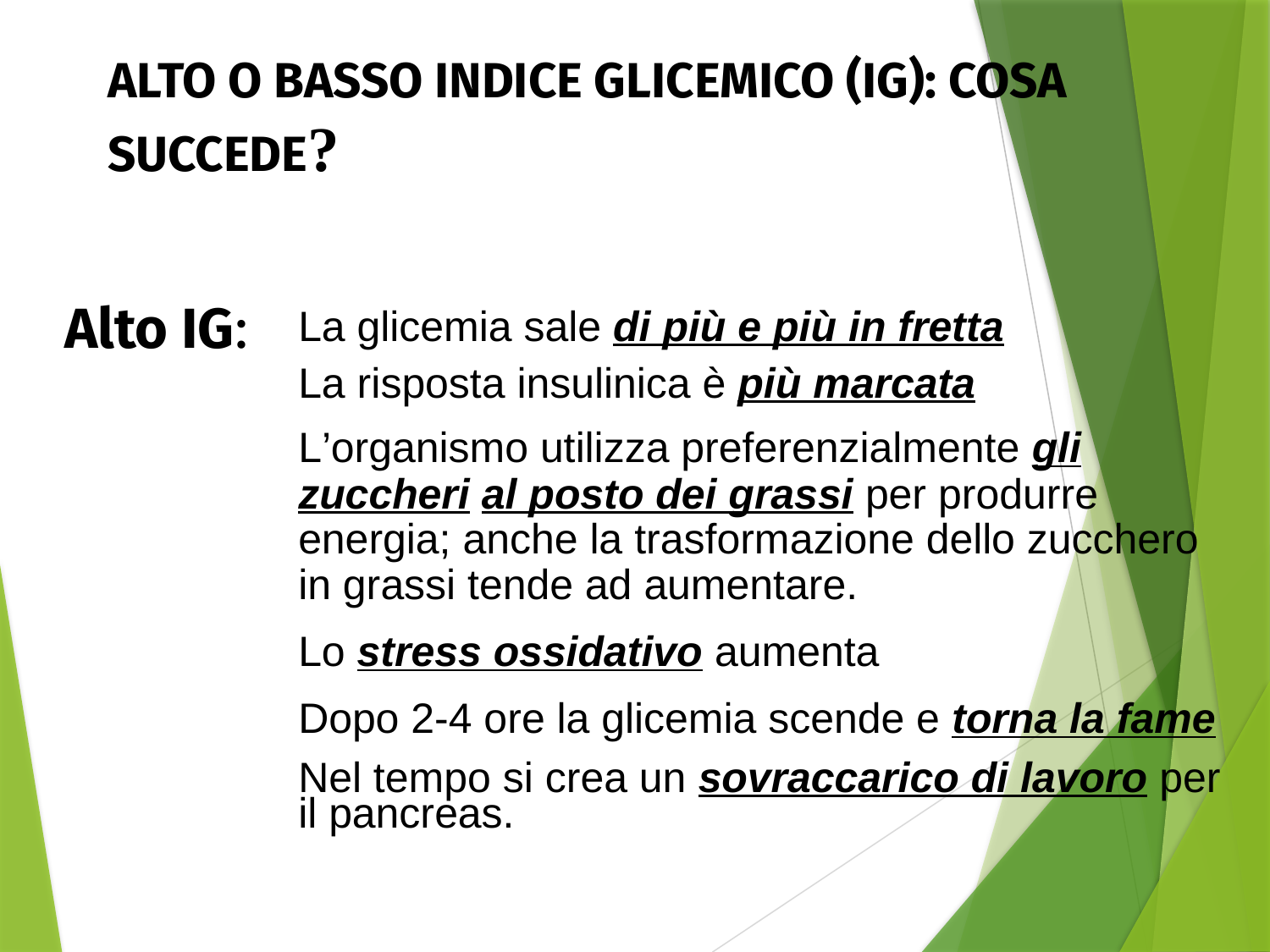

ALTO O BASSO INDICE GLICEMICO (IG): COSA SUCCEDE?
Alto IG:
La glicemia sale di più e più in fretta
La risposta insulinica è più marcata
L’organismo utilizza preferenzialmente gli zuccheri al posto dei grassi per produrre energia; anche la trasformazione dello zucchero in grassi tende ad aumentare.
Lo stress ossidativo aumenta
Dopo 2-4 ore la glicemia scende e torna la fame
Nel tempo si crea un sovraccarico di lavoro per il pancreas.